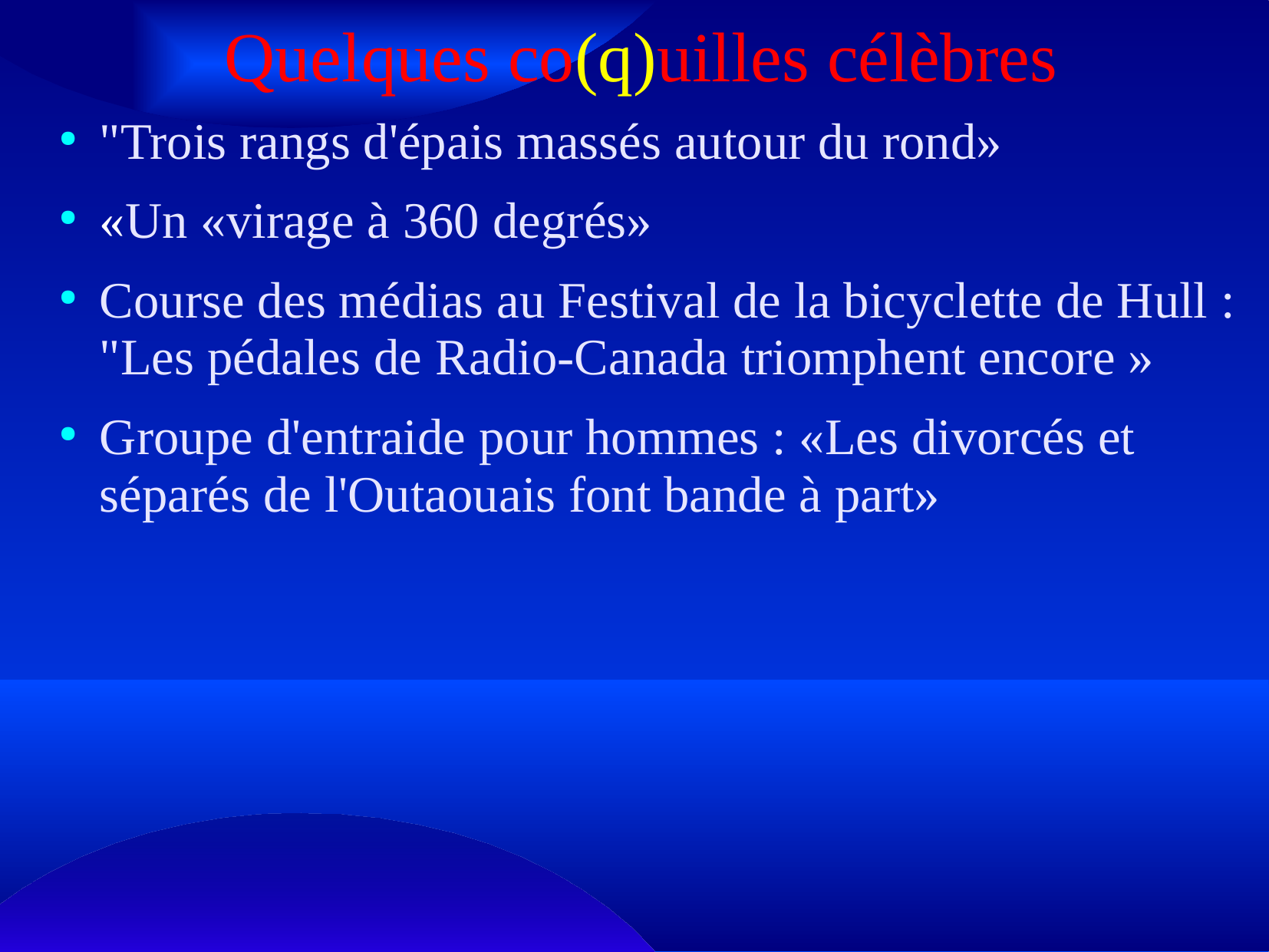

# Quelques co(q)uilles célèbres
"Trois rangs d'épais massés autour du rond»
«Un «virage à 360 degrés»
Course des médias au Festival de la bicyclette de Hull : "Les pédales de Radio-Canada triomphent encore »
Groupe d'entraide pour hommes : «Les divorcés et séparés de l'Outaouais font bande à part»